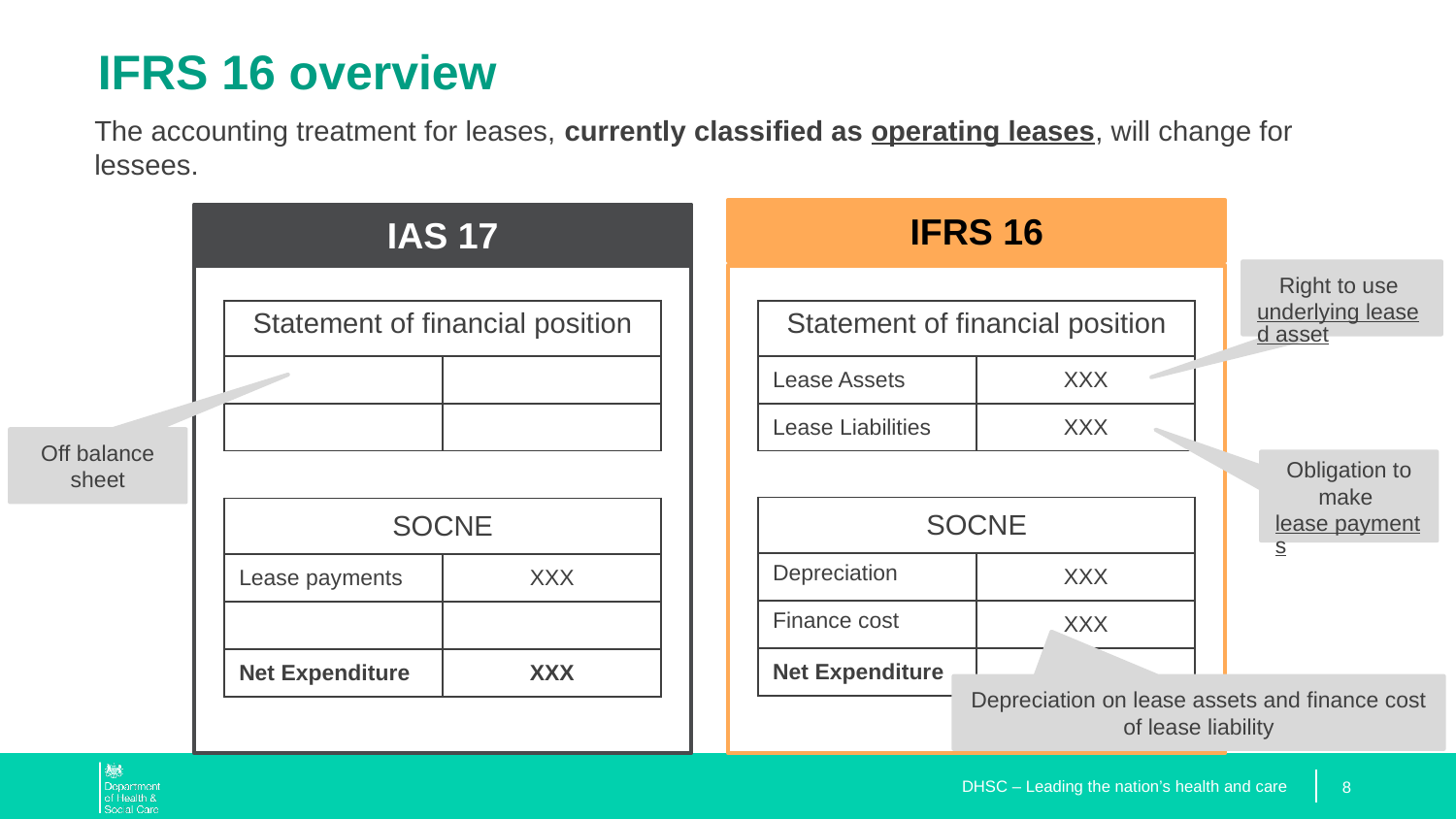

# IFRS 16 overview
The accounting treatment for leases, currently classified as operating leases, will change for lessees.
IFRS 16
IAS 17
Right to use underlying leased asset

| Statement of financial position |  |
| --- | --- |
|  |  |
|  |  |
| Statement of financial position |  |
| --- | --- |
| Lease Assets | XXX |
| Lease Liabilities | XXX |
Off balance sheet
Obligation to make lease payments
| SOCNE |  |
| --- | --- |
| Depreciation | XXX |
| Finance cost | XXX |
| Net Expenditure | XXX |
| SOCNE |  |
| --- | --- |
| Lease payments | XXX |
|  |  |
| Net Expenditure | XXX |
Depreciation on lease assets and finance cost of lease liability
DHSC – Leading the nation’s health and care